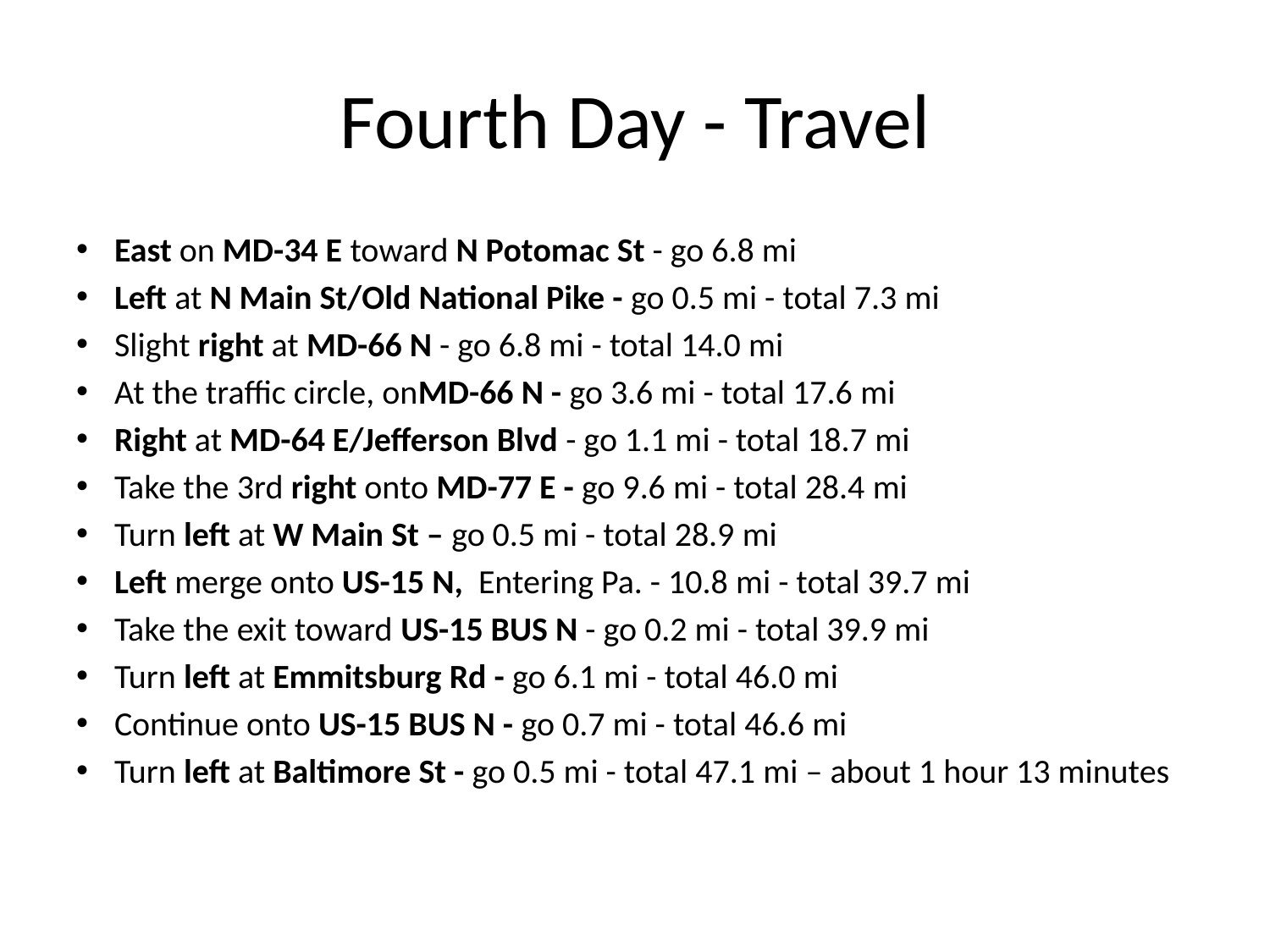

# Fourth Day - Travel
East on MD-34 E toward N Potomac St - go 6.8 mi
Left at N Main St/Old National Pike - go 0.5 mi - total 7.3 mi
Slight right at MD-66 N - go 6.8 mi - total 14.0 mi
At the traffic circle, onMD-66 N - go 3.6 mi - total 17.6 mi
Right at MD-64 E/Jefferson Blvd - go 1.1 mi - total 18.7 mi
Take the 3rd right onto MD-77 E - go 9.6 mi - total 28.4 mi
Turn left at W Main St – go 0.5 mi - total 28.9 mi
Left merge onto US-15 N,  Entering Pa. - 10.8 mi - total 39.7 mi
Take the exit toward US-15 BUS N - go 0.2 mi - total 39.9 mi
Turn left at Emmitsburg Rd - go 6.1 mi - total 46.0 mi
Continue onto US-15 BUS N - go 0.7 mi - total 46.6 mi
Turn left at Baltimore St - go 0.5 mi - total 47.1 mi – about 1 hour 13 minutes